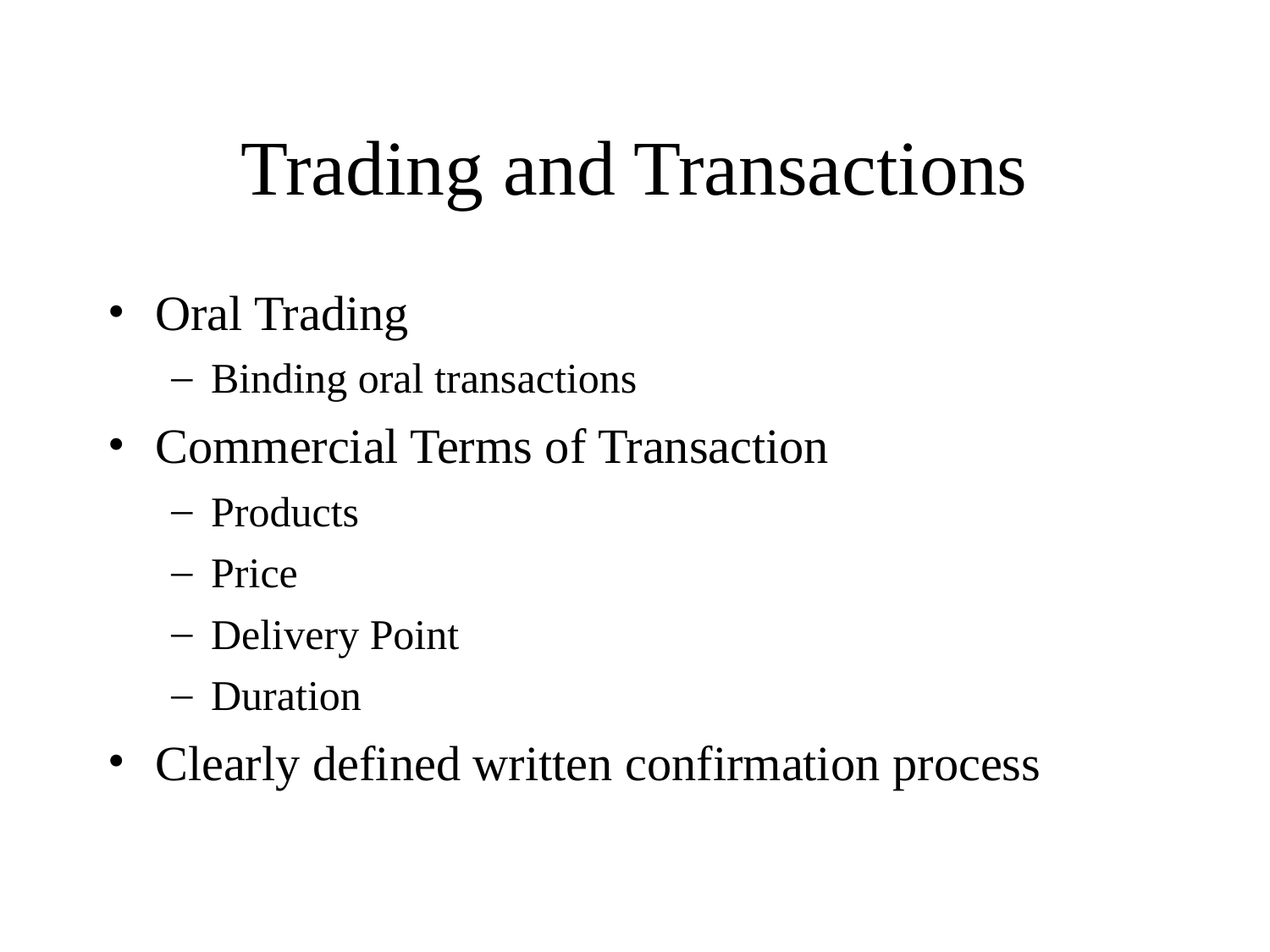

# Trading and Transactions
Oral Trading
Binding oral transactions
Commercial Terms of Transaction
Products
Price
Delivery Point
Duration
Clearly defined written confirmation process